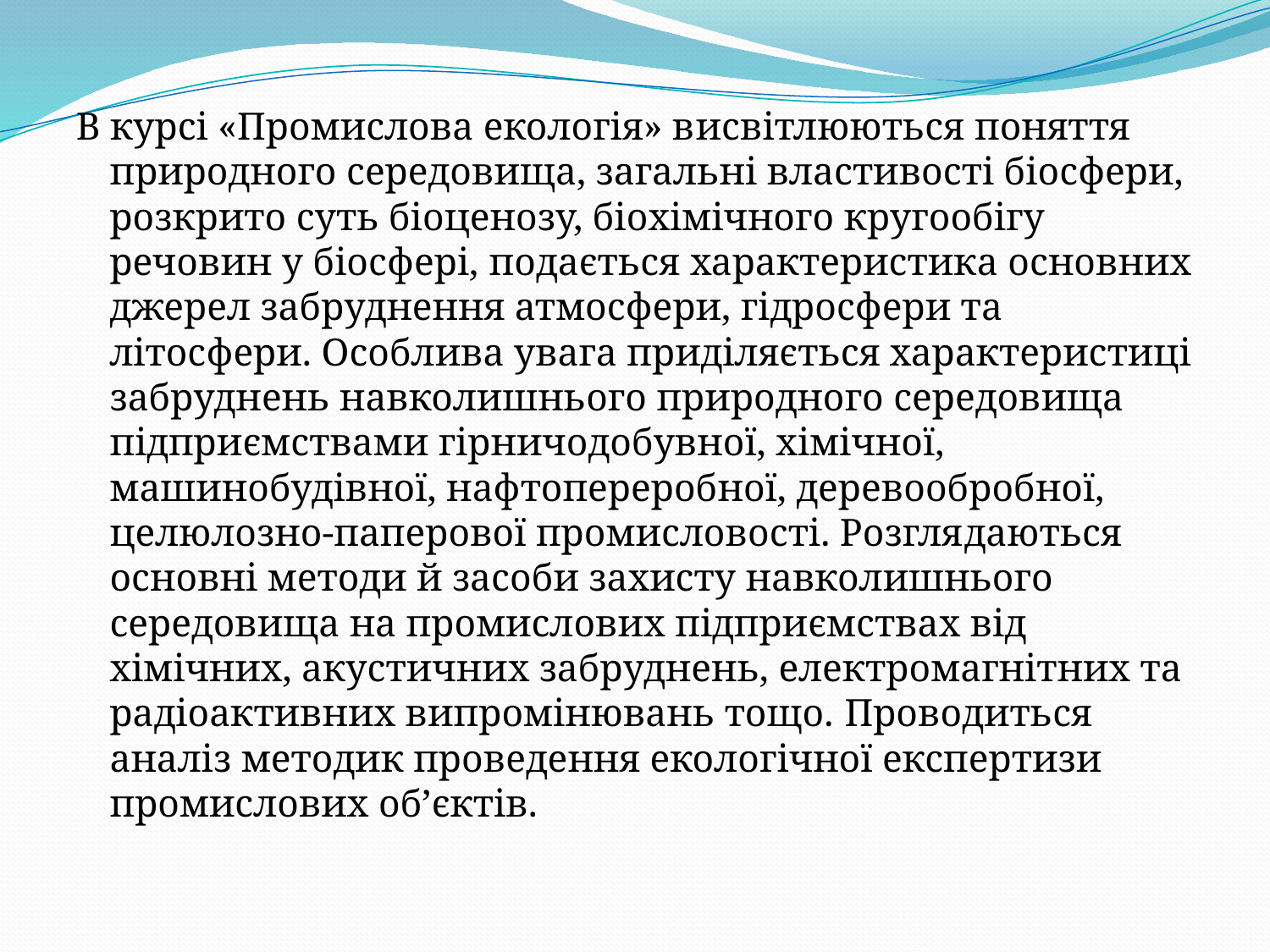

В курсі «Промислова екологія» висвітлюються поняття природного середовища, загальні властивості біосфери, розкрито суть біоценозу, біохімічного кругообігу речовин у біосфері, подається характеристика основних джерел забруднення атмосфери, гідросфери та літосфери. Особлива увага приділяється характеристиці забруднень навколишнього природного середовища підприємствами гірничодобувної, хімічної, машинобудівної, нафтопереробної, деревообробної, целюлозно-паперової промисловості. Розглядаються основні методи й засоби захисту навколишнього середовища на промислових підприємствах від хімічних, акустичних забруднень, електромагнітних та радіоактивних випромінювань тощо. Проводиться аналіз методик проведення екологічної експертизи промислових об’єктів.